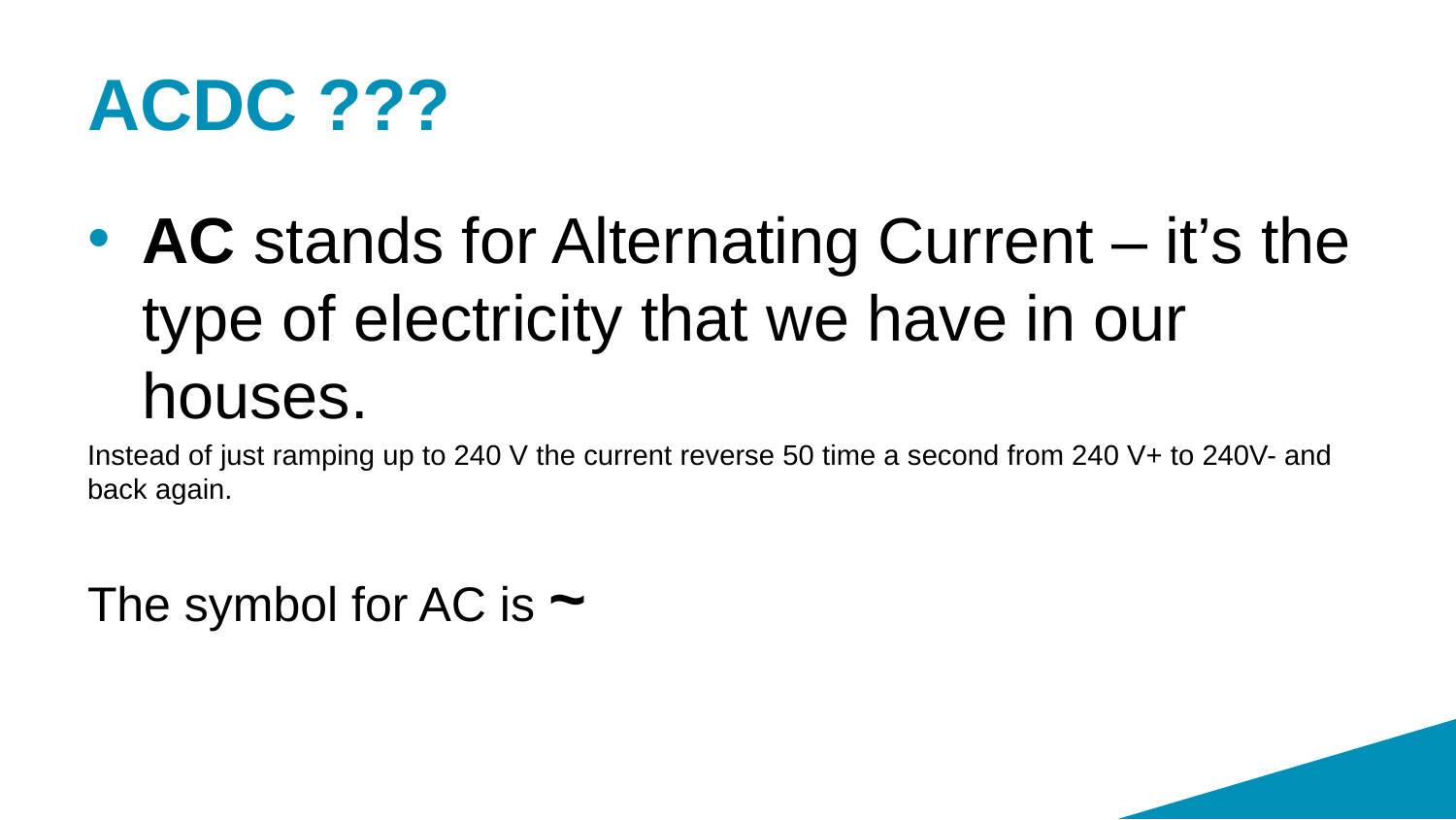

# ACDC ???
AC stands for Alternating Current – it’s the type of electricity that we have in our houses.
Instead of just ramping up to 240 V the current reverse 50 time a second from 240 V+ to 240V- and back again.

The symbol for AC is ~